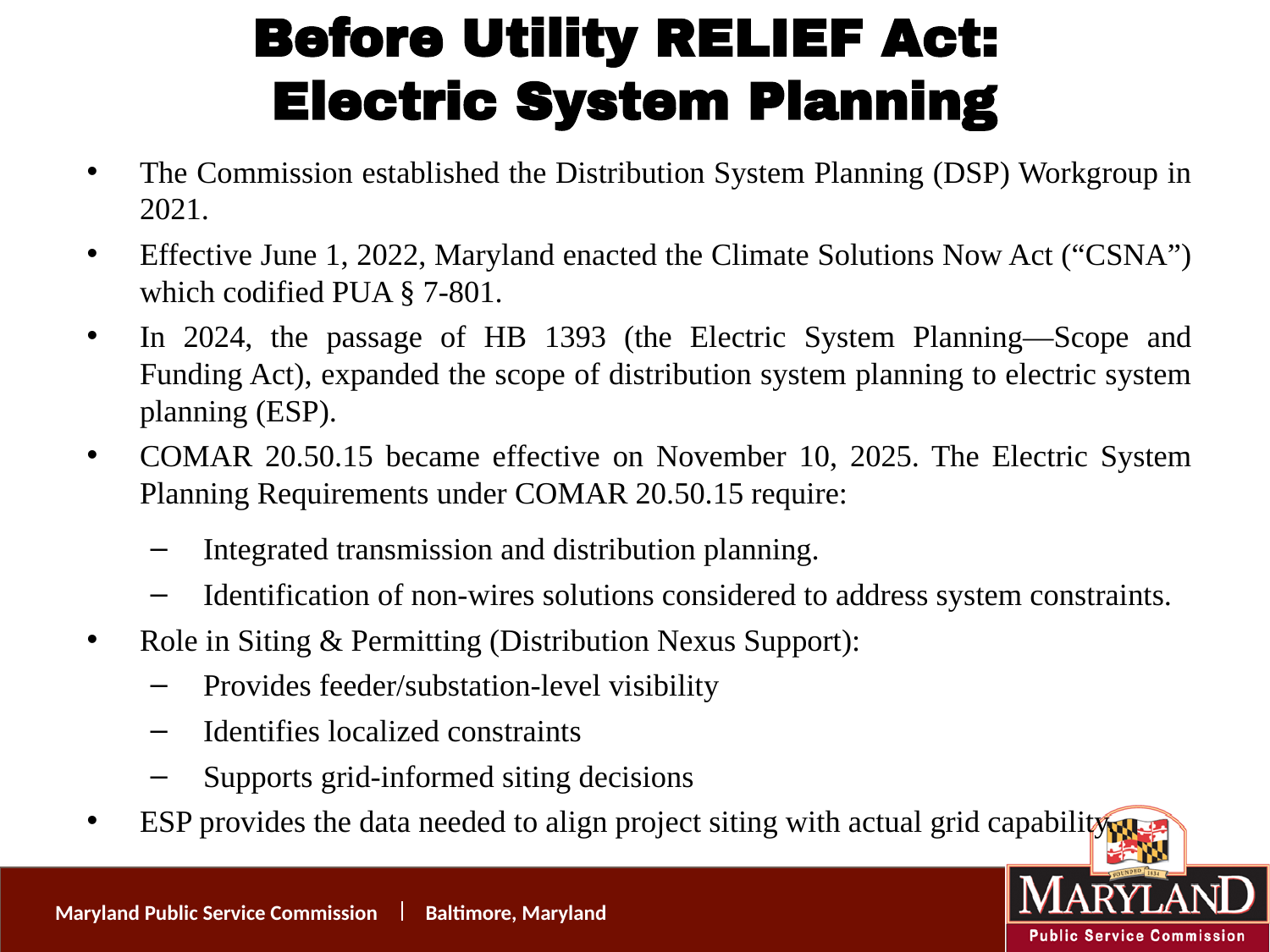

# Before Utility RELIEF Act: Electric System Planning
The Commission established the Distribution System Planning (DSP) Workgroup in 2021.
Effective June 1, 2022, Maryland enacted the Climate Solutions Now Act (“CSNA”) which codified PUA § 7-801.
In 2024, the passage of HB 1393 (the Electric System Planning—Scope and Funding Act), expanded the scope of distribution system planning to electric system planning (ESP).
COMAR 20.50.15 became effective on November 10, 2025. The Electric System Planning Requirements under COMAR 20.50.15 require:
Integrated transmission and distribution planning.
Identification of non-wires solutions considered to address system constraints.
Role in Siting & Permitting (Distribution Nexus Support):
Provides feeder/substation-level visibility
Identifies localized constraints
Supports grid-informed siting decisions
ESP provides the data needed to align project siting with actual grid capability.